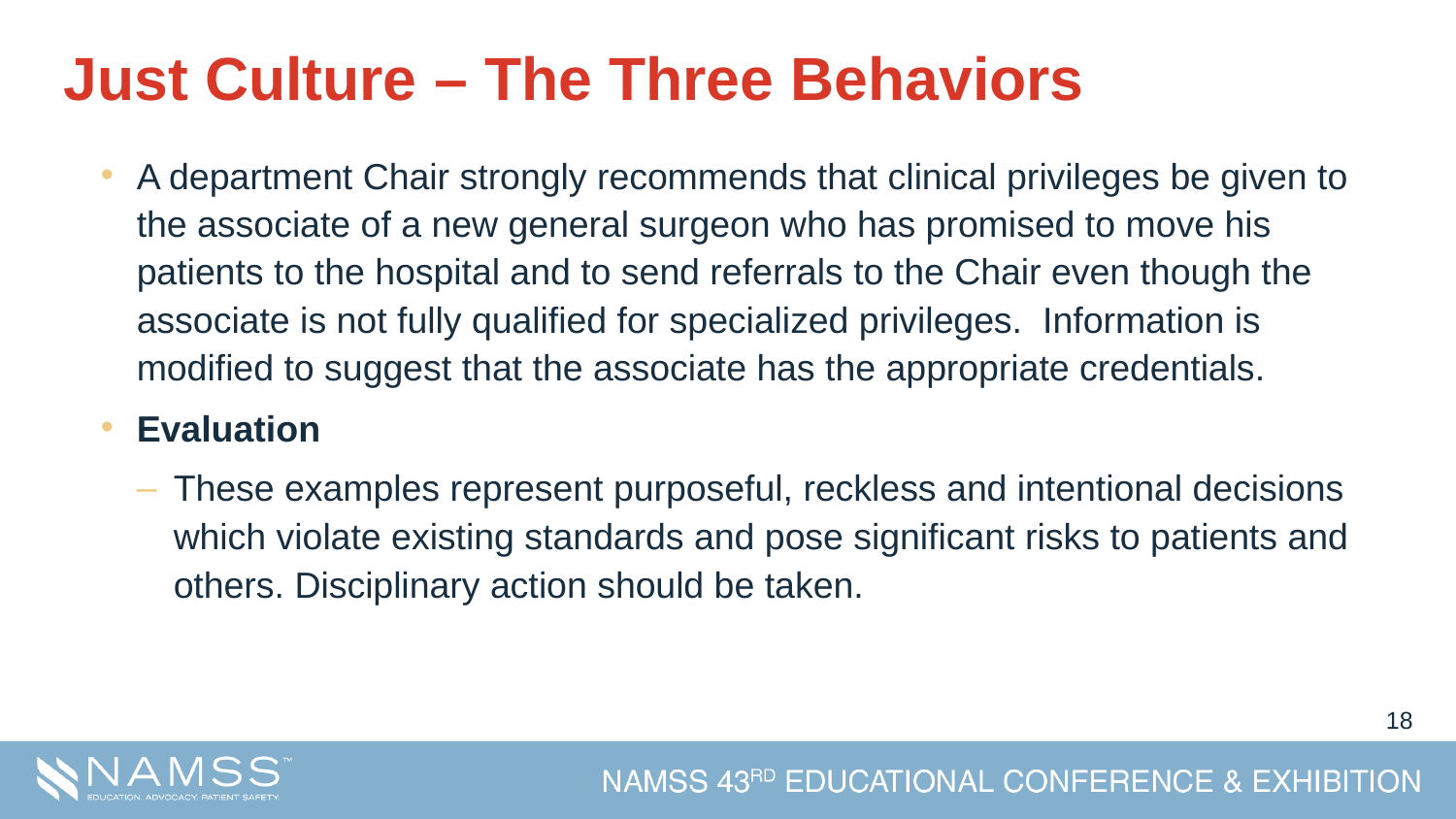

# Just Culture – The Three Behaviors
A department Chair strongly recommends that clinical privileges be given to the associate of a new general surgeon who has promised to move his patients to the hospital and to send referrals to the Chair even though the associate is not fully qualified for specialized privileges.  Information is modified to suggest that the associate has the appropriate credentials.
Evaluation
These examples represent purposeful, reckless and intentional decisions which violate existing standards and pose significant risks to patients and others. Disciplinary action should be taken.

18